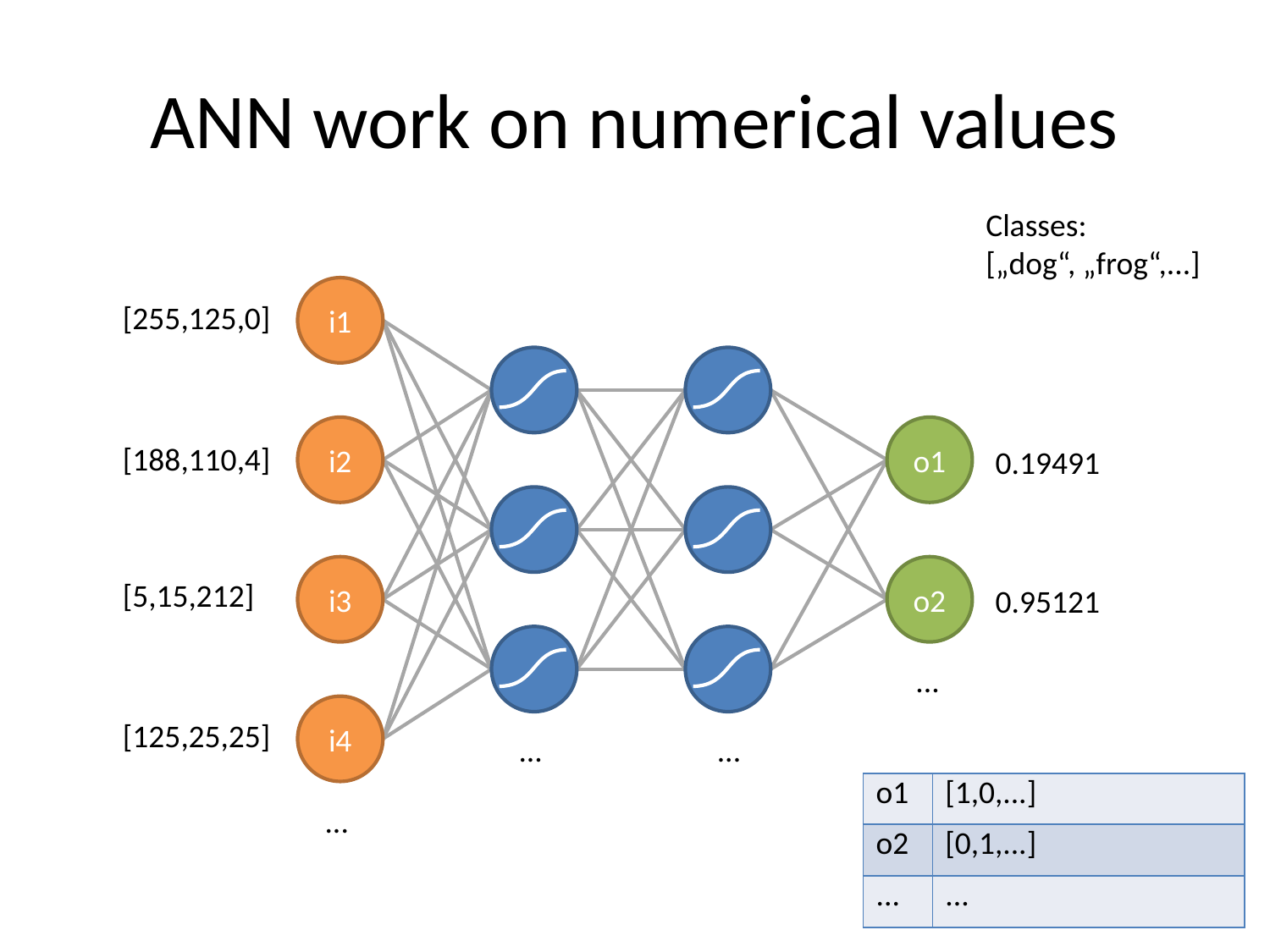

# ANN work on numerical values
Classes:
[„dog“, „frog“,...]
i1

i2
o1

i3
o2

i4
[255,125,0]
[188,110,4]
0.19491
[5,15,212]
0.95121
...
[125,25,25]
...
...
| o1 | [1,0,...] |
| --- | --- |
| o2 | [0,1,...] |
| ... | ... |
...